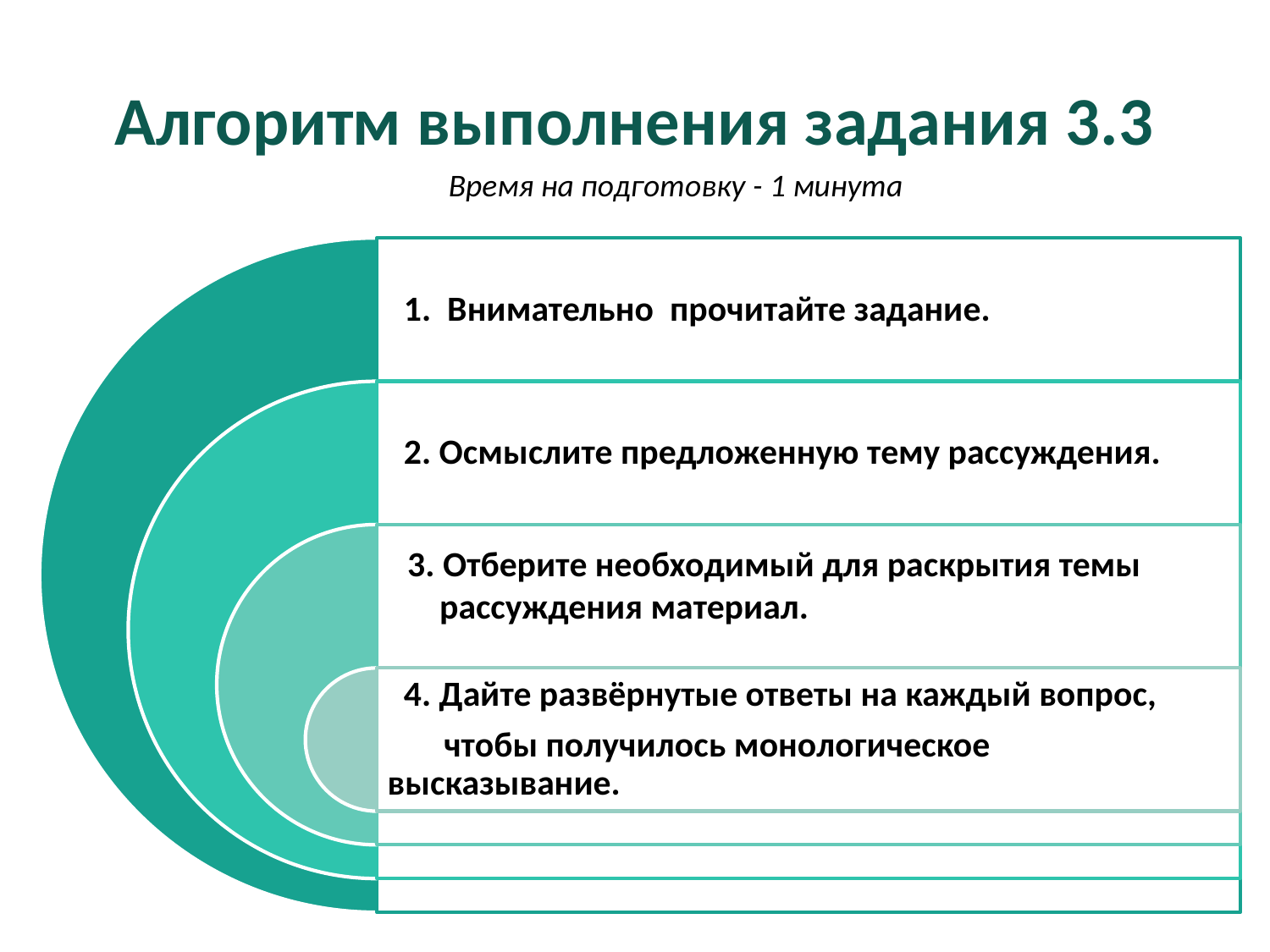

# Алгоритм выполнения задания 3.3
Время на подготовку - 1 минута
  1.  Внимательно  прочитайте задание.
  2. Осмыслите предложенную тему рассуждения.

  4. Дайте развёрнутые ответы на каждый вопрос,
       чтобы получилось монологическое высказывание.
 3. Отберите необходимый для раскрытия темы
     рассуждения материал.